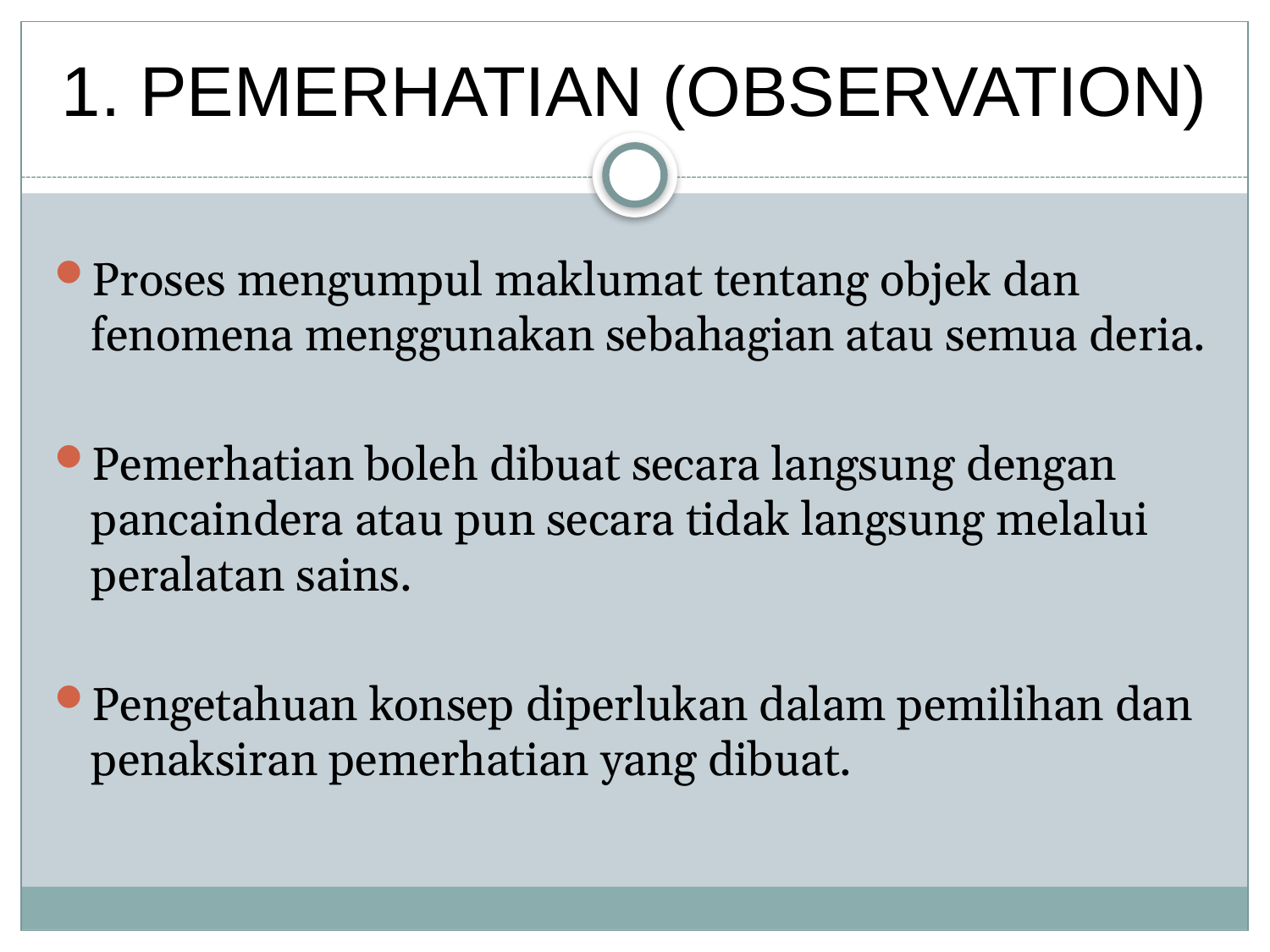

# 1. PEMERHATIAN (OBSERVATION)
Proses mengumpul maklumat tentang objek dan fenomena menggunakan sebahagian atau semua deria.

Pemerhatian boleh dibuat secara langsung dengan pancaindera atau pun secara tidak langsung melalui peralatan sains.

Pengetahuan konsep diperlukan dalam pemilihan dan penaksiran pemerhatian yang dibuat.